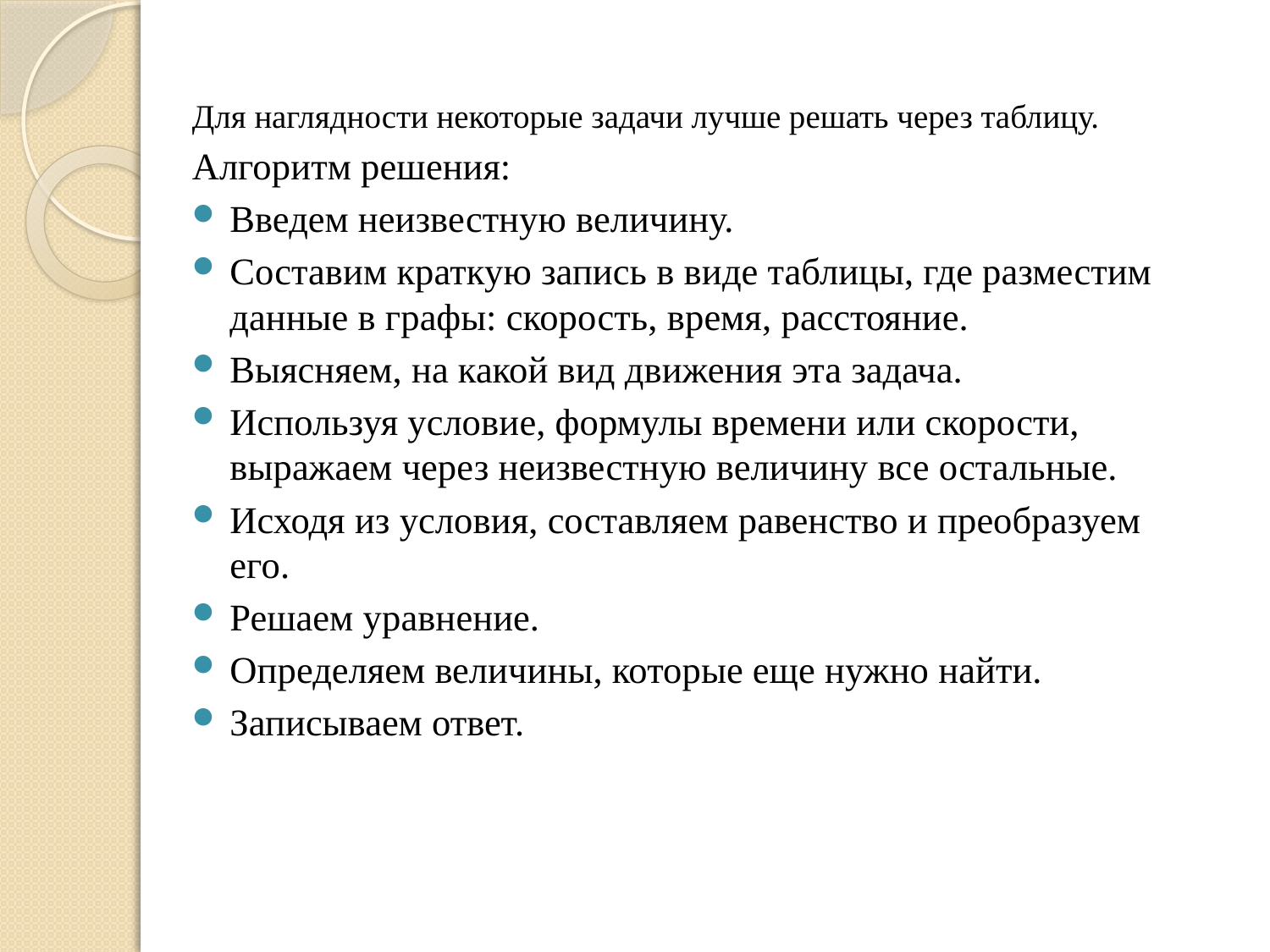

#
Для наглядности некоторые задачи лучше решать через таблицу.
Алгоритм решения:
Введем неизвестную величину.
Составим краткую запись в виде таблицы, где разместим данные в графы: скорость, время, расстояние.
Выясняем, на какой вид движения эта задача.
Используя условие, формулы времени или скорости, выражаем через неизвестную величину все остальные.
Исходя из условия, составляем равенство и преобразуем его.
Решаем уравнение.
Определяем величины, которые еще нужно найти.
Записываем ответ.